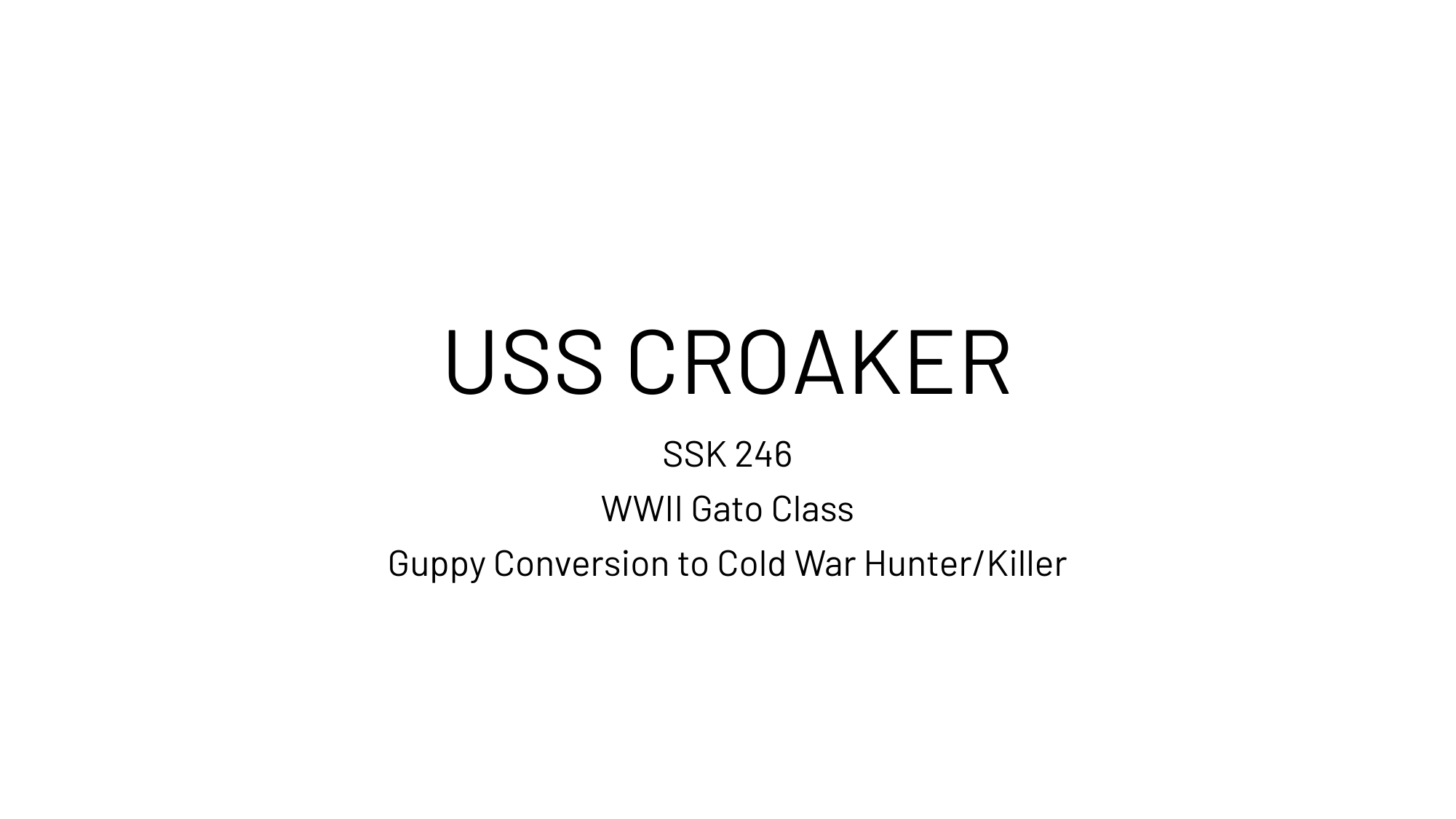

# USS CROAKER
SSK 246
WWII Gato Class
Guppy Conversion to Cold War Hunter/Killer